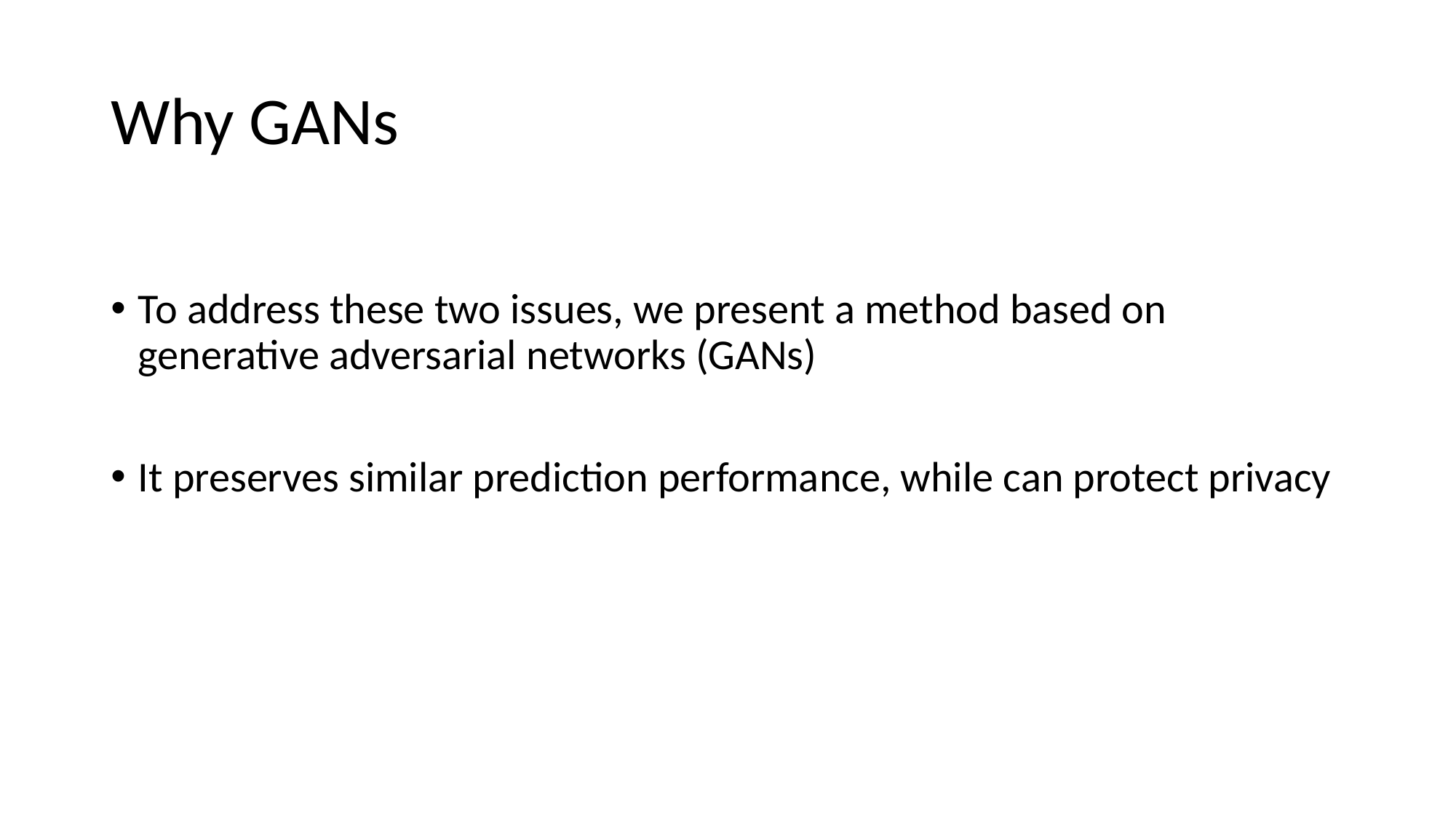

# Why GANs
To address these two issues, we present a method based on generative adversarial networks (GANs)

It preserves similar prediction performance, while can protect privacy